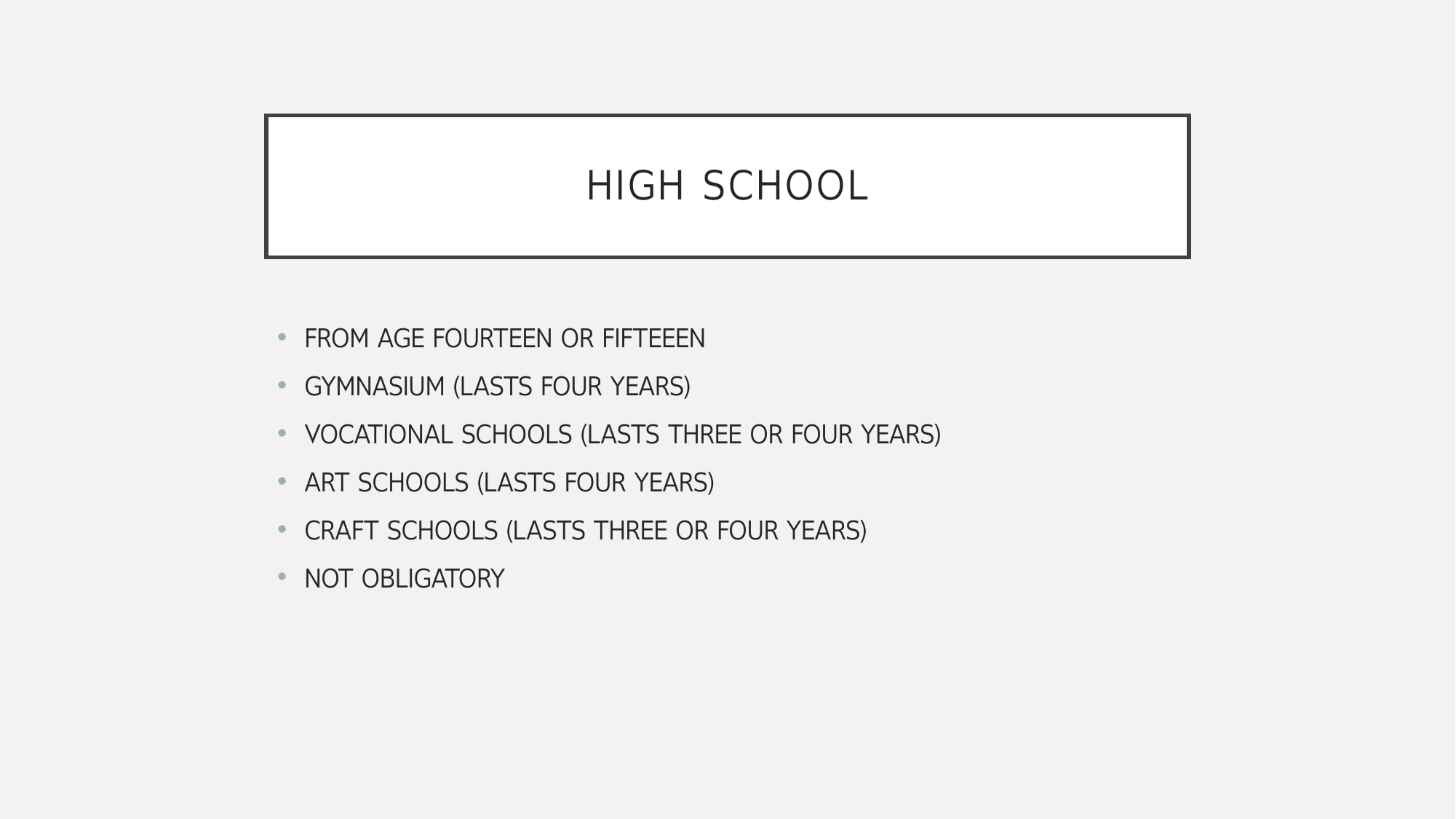

# HIGH SCHOOL
FROM AGE FOURTEEN OR FIFTEEEN
GYMNASIUM (LASTS FOUR YEARS)
VOCATIONAL SCHOOLS (LASTS THREE OR FOUR YEARS)
ART SCHOOLS (LASTS FOUR YEARS)
CRAFT SCHOOLS (LASTS THREE OR FOUR YEARS)
NOT OBLIGATORY